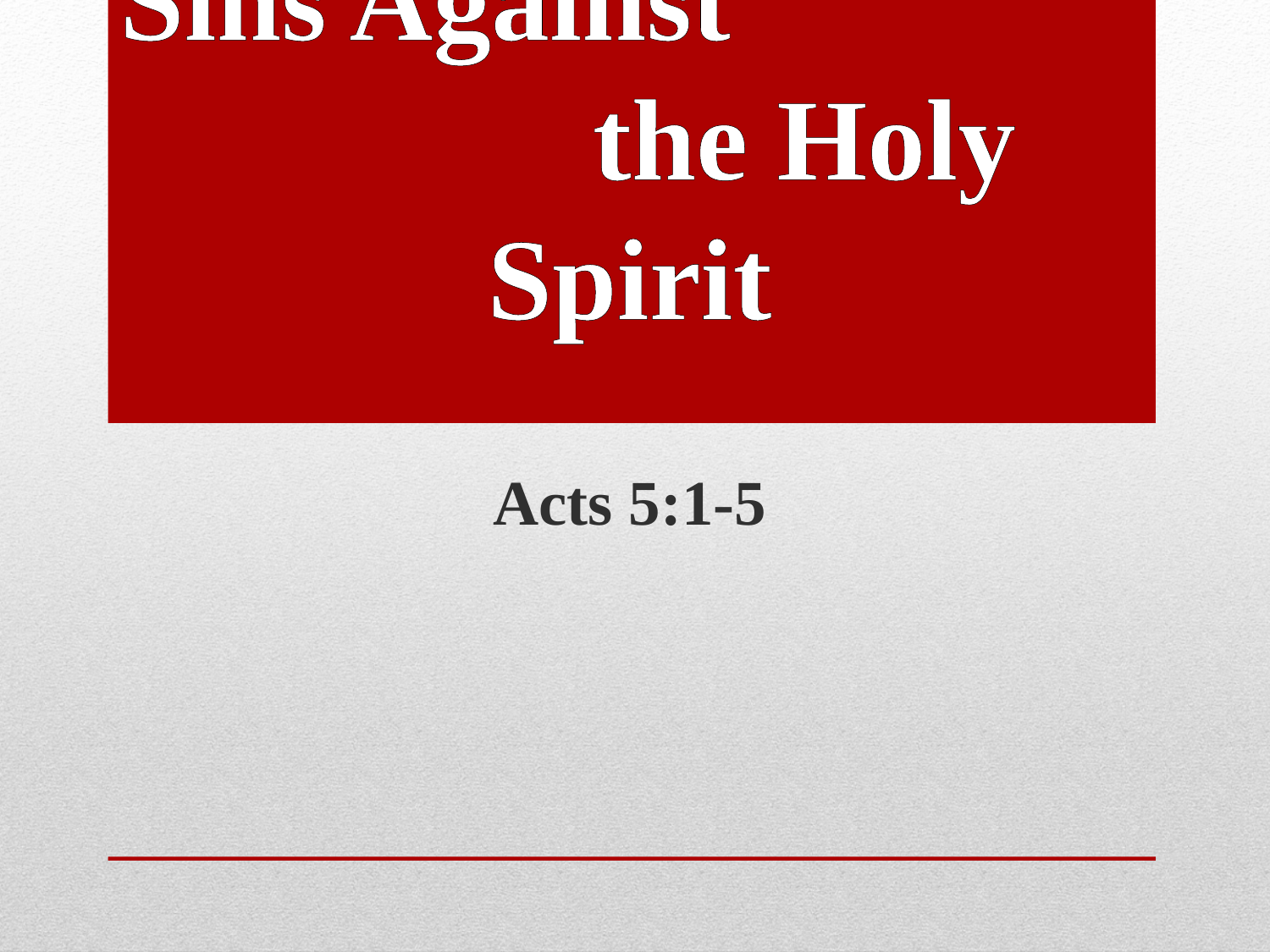

# Sins Against                           the Holy Spirit
Acts 5:1-5